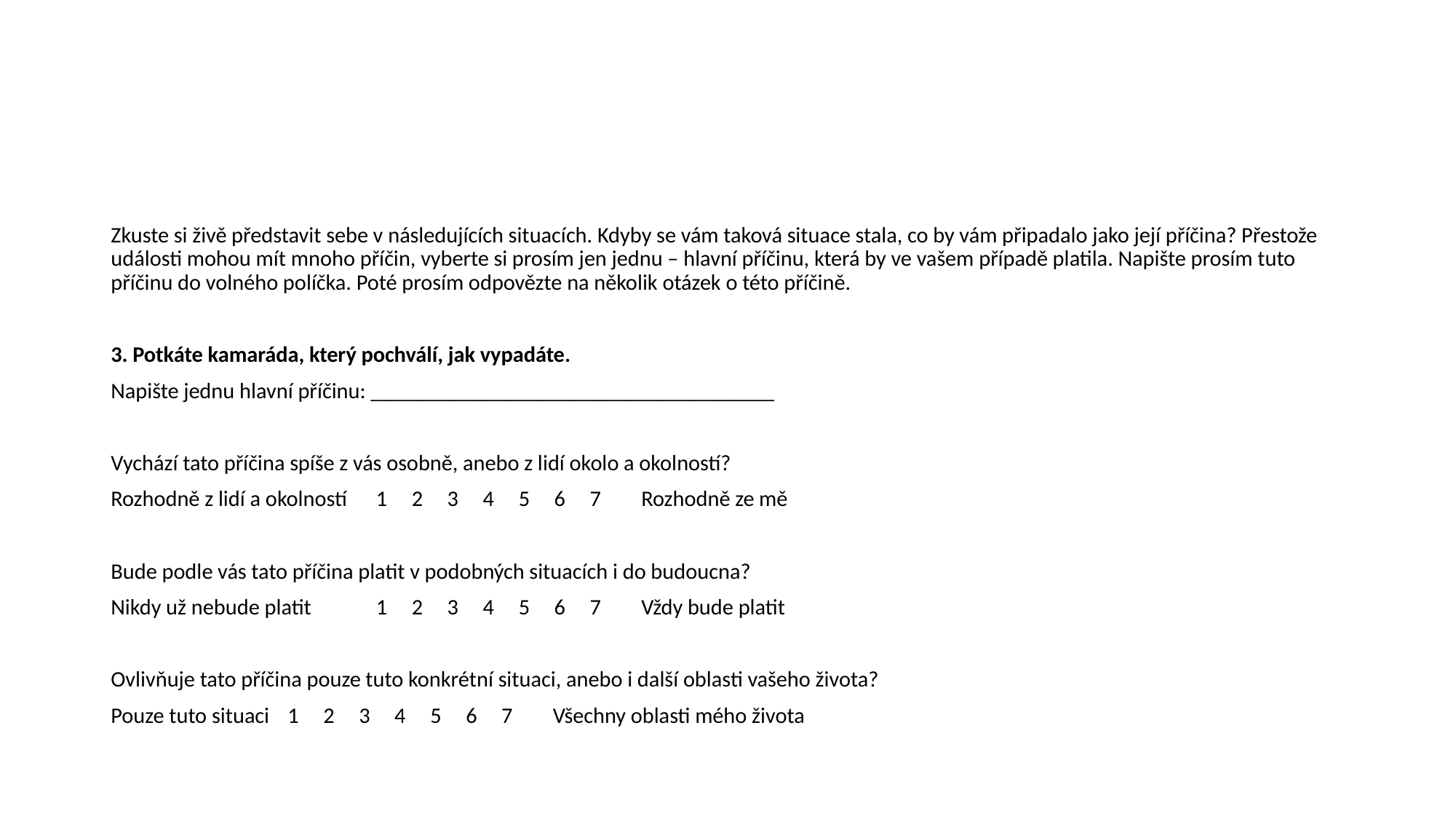

#
Zkuste si živě představit sebe v následujících situacích. Kdyby se vám taková situace stala, co by vám připadalo jako její příčina? Přestože události mohou mít mnoho příčin, vyberte si prosím jen jednu – hlavní příčinu, která by ve vašem případě platila. Napište prosím tuto příčinu do volného políčka. Poté prosím odpovězte na několik otázek o této příčině.

3. Potkáte kamaráda, který pochválí, jak vypadáte.
Napište jednu hlavní příčinu: _____________________________________

Vychází tato příčina spíše z vás osobně, anebo z lidí okolo a okolností?
Rozhodně z lidí a okolností	1     2     3     4     5     6     7	Rozhodně ze mě

Bude podle vás tato příčina platit v podobných situacích i do budoucna?
Nikdy už nebude platit		1     2     3     4     5     6     7	Vždy bude platit

Ovlivňuje tato příčina pouze tuto konkrétní situaci, anebo i další oblasti vašeho života?
Pouze tuto situaci		1     2     3     4     5     6     7	Všechny oblasti mého života